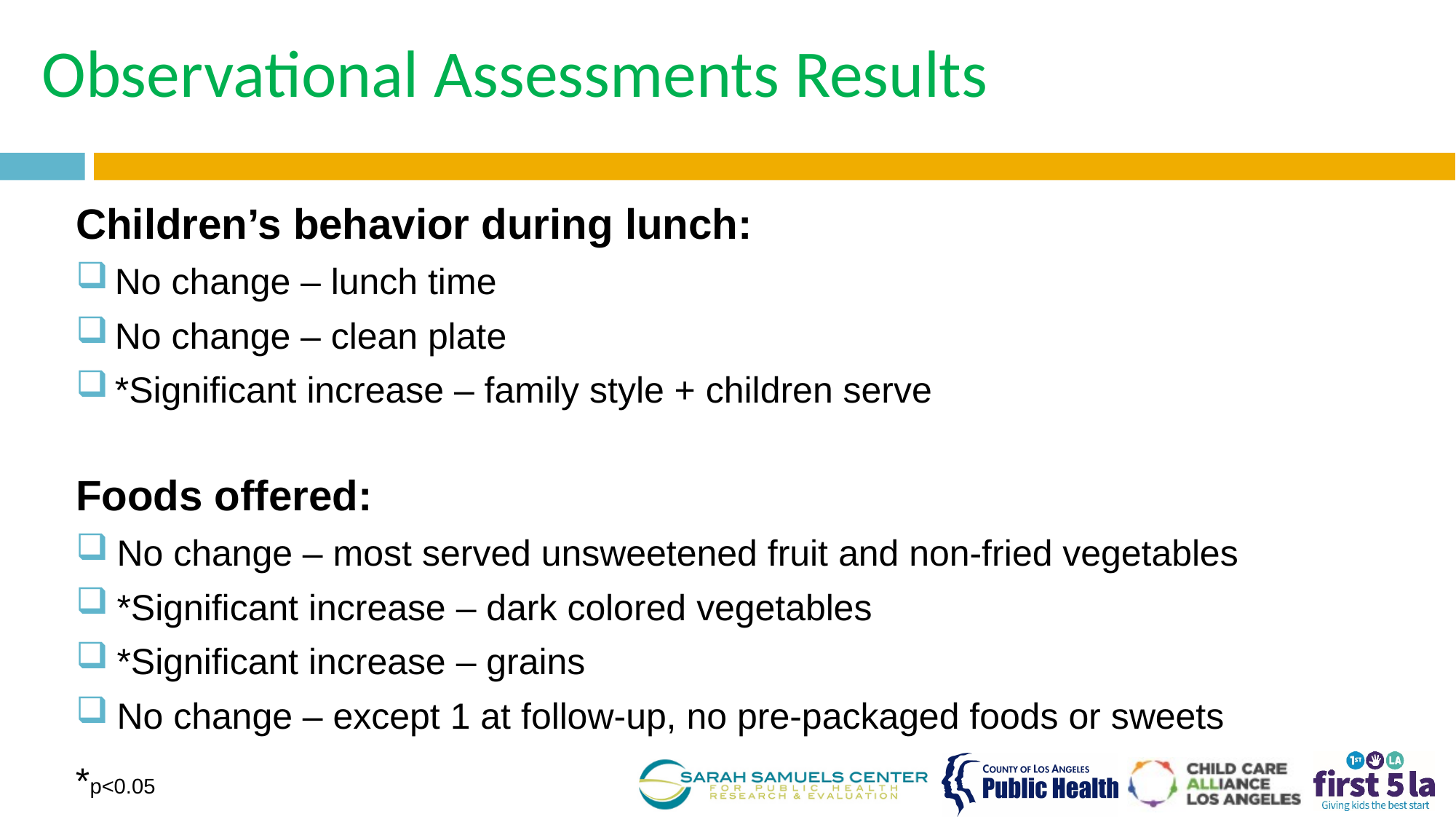

# Observational Assessments Results
Children’s behavior during lunch:
No change – lunch time
No change – clean plate
*Significant increase – family style + children serve

Foods offered:
No change – most served unsweetened fruit and non-fried vegetables
*Significant increase – dark colored vegetables
*Significant increase – grains
No change – except 1 at follow-up, no pre-packaged foods or sweets

*p<0.05